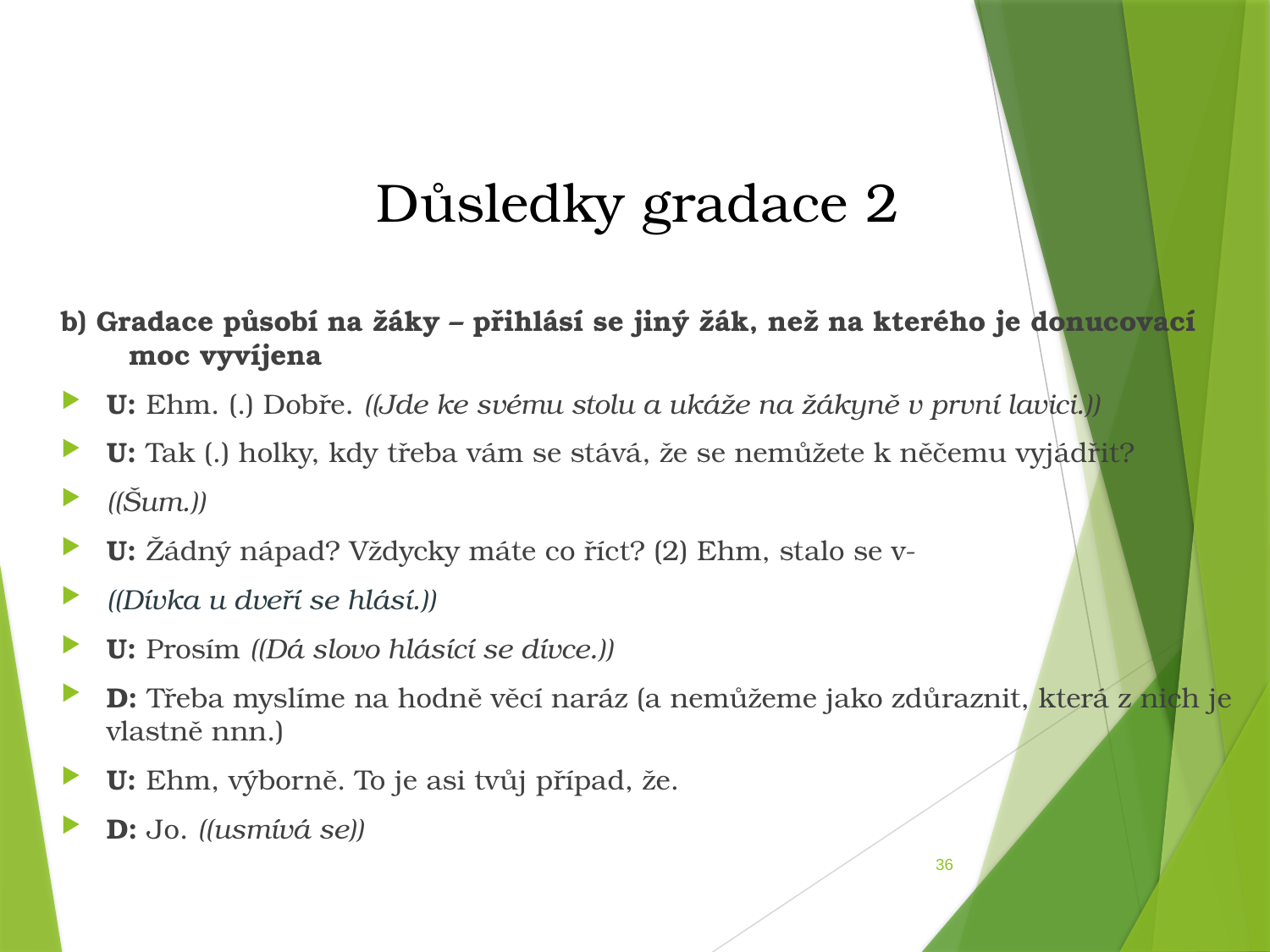

# Důsledky gradace 2
b) Gradace působí na žáky – přihlásí se jiný žák, než na kterého je donucovací moc vyvíjena
U: Ehm. (.) Dobře. ((Jde ke svému stolu a ukáže na žákyně v první lavici.))
U: Tak (.) holky, kdy třeba vám se stává, že se nemůžete k něčemu vyjádřit?
((Šum.))
U: Žádný nápad? Vždycky máte co říct? (2) Ehm, stalo se v-
((Dívka u dveří se hlásí.))
U: Prosím ((Dá slovo hlásící se dívce.))
D: Třeba myslíme na hodně věcí naráz (a nemůžeme jako zdůraznit, která z nich je vlastně nnn.)
U: Ehm, výborně. To je asi tvůj případ, že.
D: Jo. ((usmívá se))

36